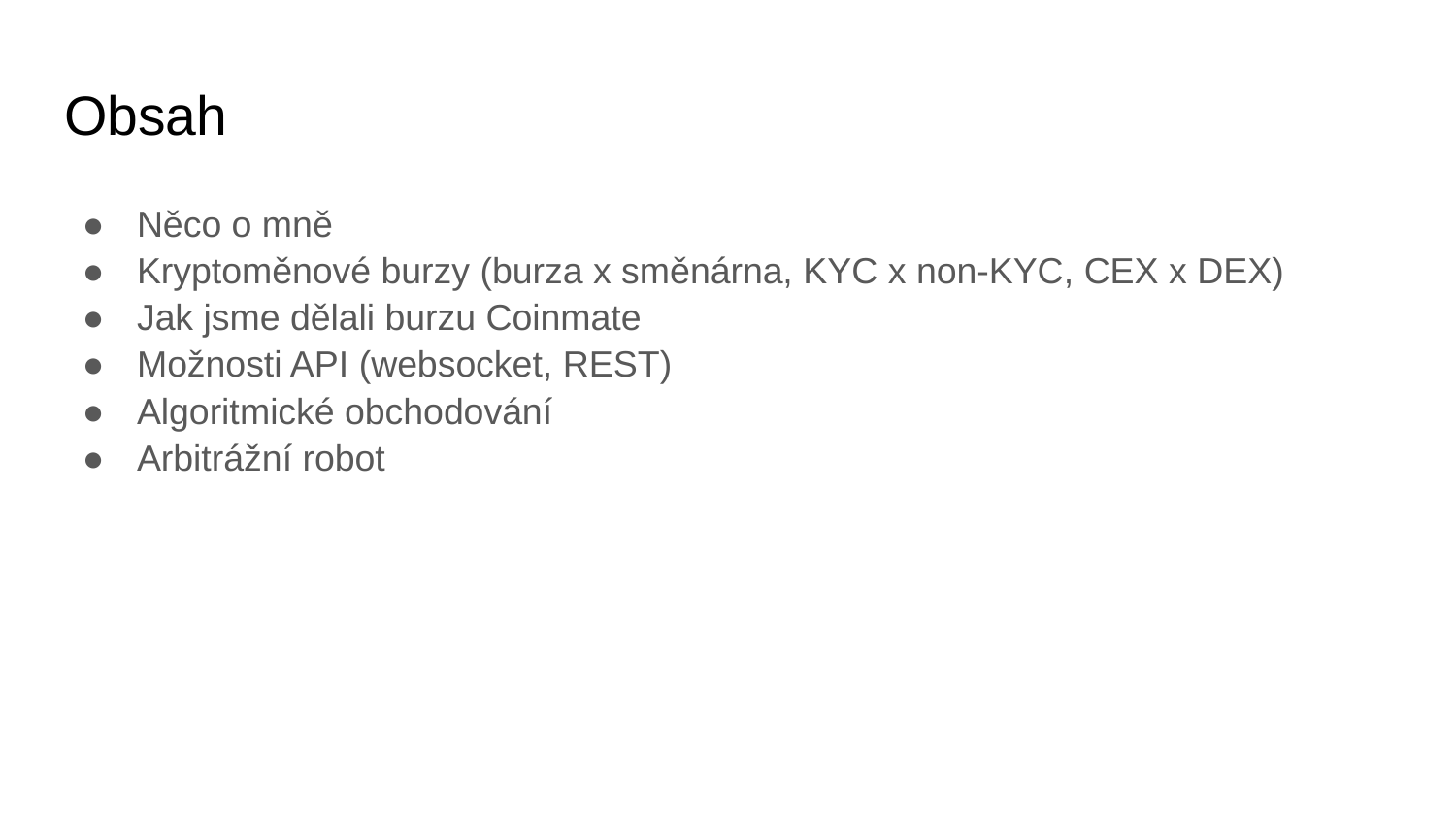

# Obsah
Něco o mně
Kryptoměnové burzy (burza x směnárna, KYC x non-KYC, CEX x DEX)
Jak jsme dělali burzu Coinmate
Možnosti API (websocket, REST)
Algoritmické obchodování
Arbitrážní robot